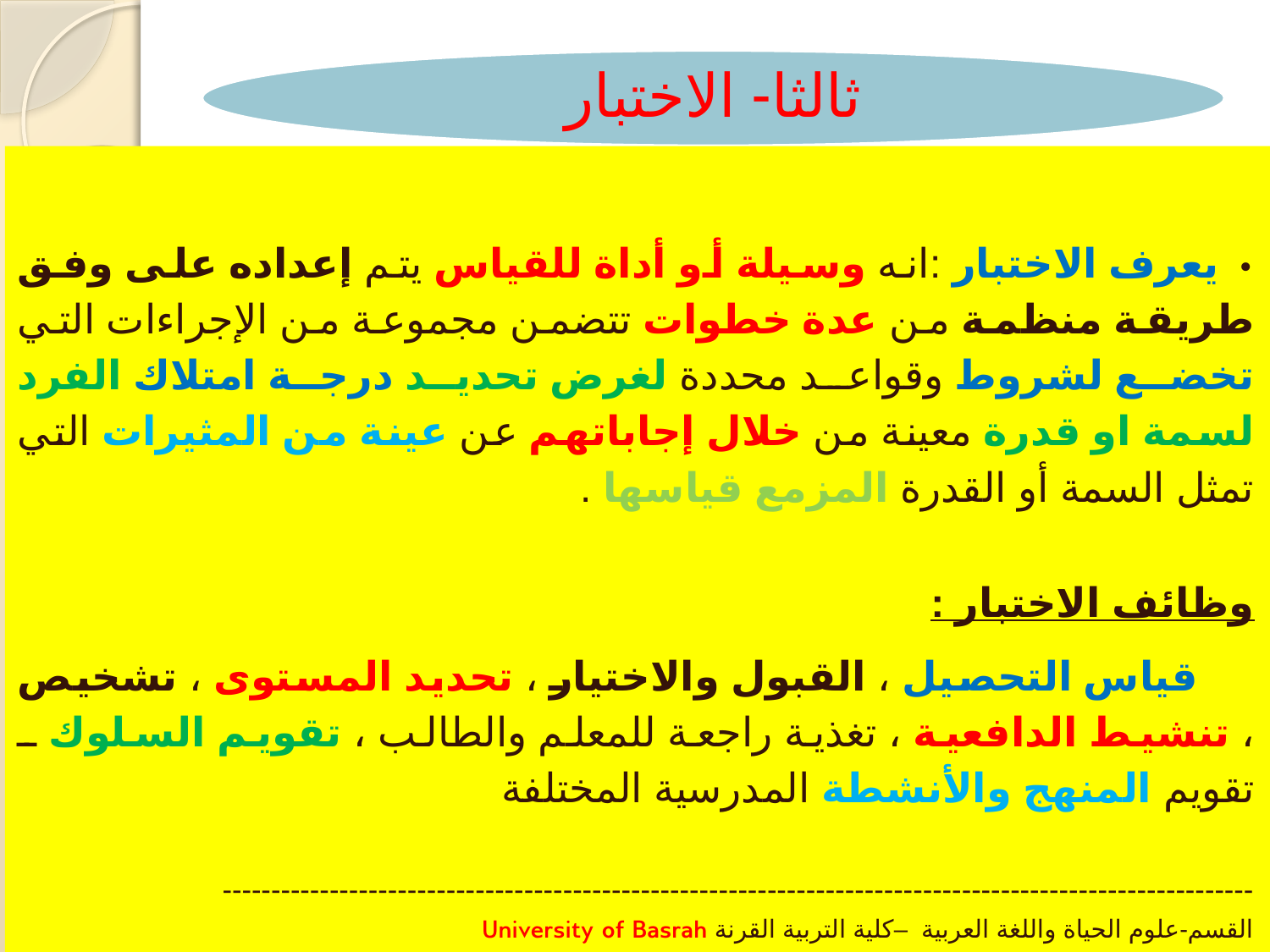

ثالثا- الاختبار

•  يعرف الاختبار :انه وسيلة أو أداة للقياس يتم إعداده على وفق طريقة منظمة من عدة خطوات تتضمن مجموعة من الإجراءات التي تخضع لشروط وقواعد محددة لغرض تحديد درجة امتلاك الفرد لسمة او قدرة معينة من خلال إجاباتهم عن عينة من المثيرات التي تمثل السمة أو القدرة المزمع قياسها .

وظائف الاختبار :
     قياس التحصيل ، القبول والاختيار ، تحديد المستوى ، تشخيص ، تنشيط الدافعية ، تغذية راجعة للمعلم والطالب ، تقويم السلوك ـ تقويم المنهج والأنشطة المدرسية المختلفة

----------------------------------------------------------------------------------------------------------
القسم-علوم الحياة واللغة العربية  –كلية التربية القرنة University of Basrah